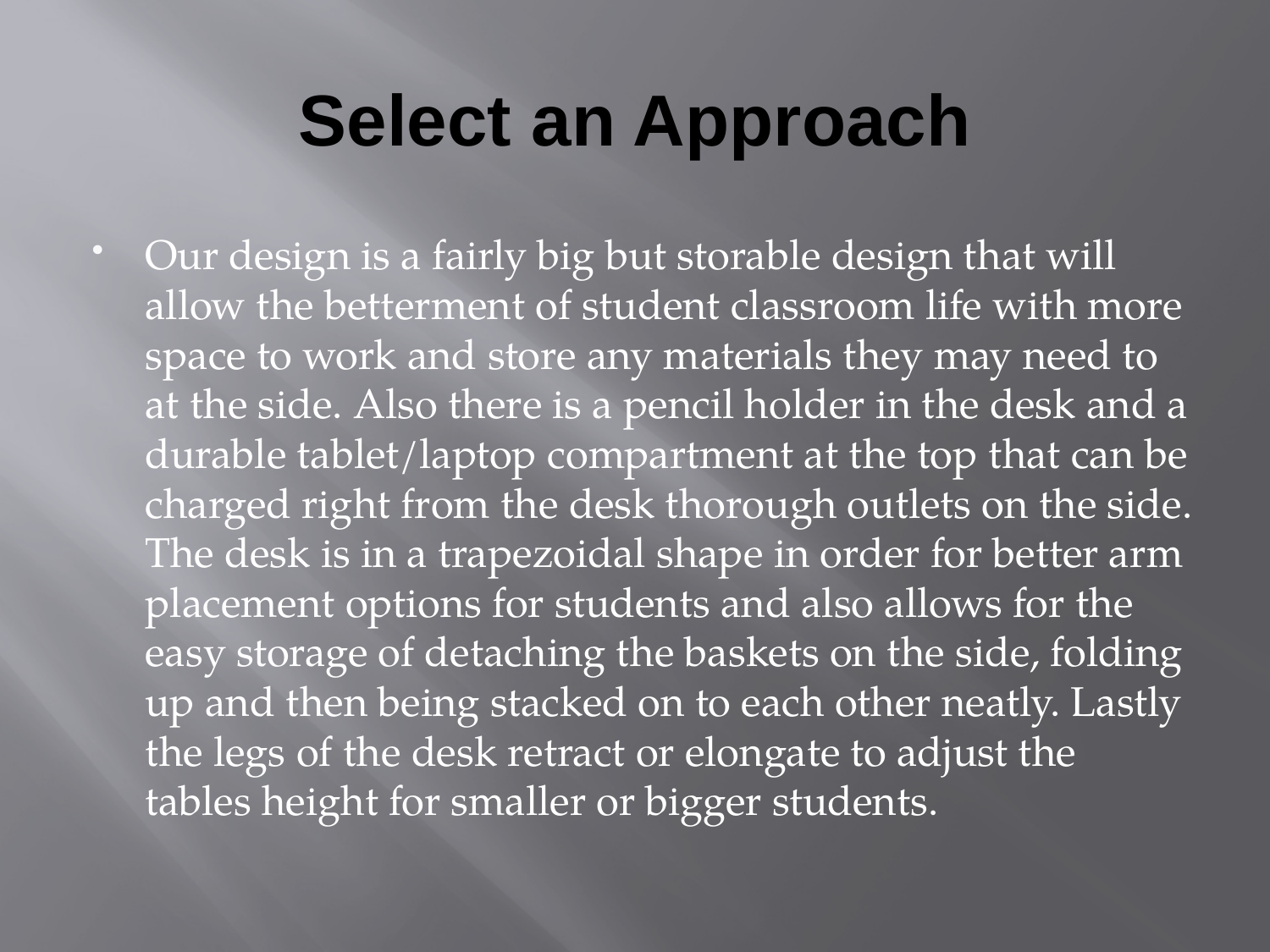

# Select an Approach
Our design is a fairly big but storable design that will allow the betterment of student classroom life with more space to work and store any materials they may need to at the side. Also there is a pencil holder in the desk and a durable tablet/laptop compartment at the top that can be charged right from the desk thorough outlets on the side. The desk is in a trapezoidal shape in order for better arm placement options for students and also allows for the easy storage of detaching the baskets on the side, folding up and then being stacked on to each other neatly. Lastly the legs of the desk retract or elongate to adjust the tables height for smaller or bigger students.